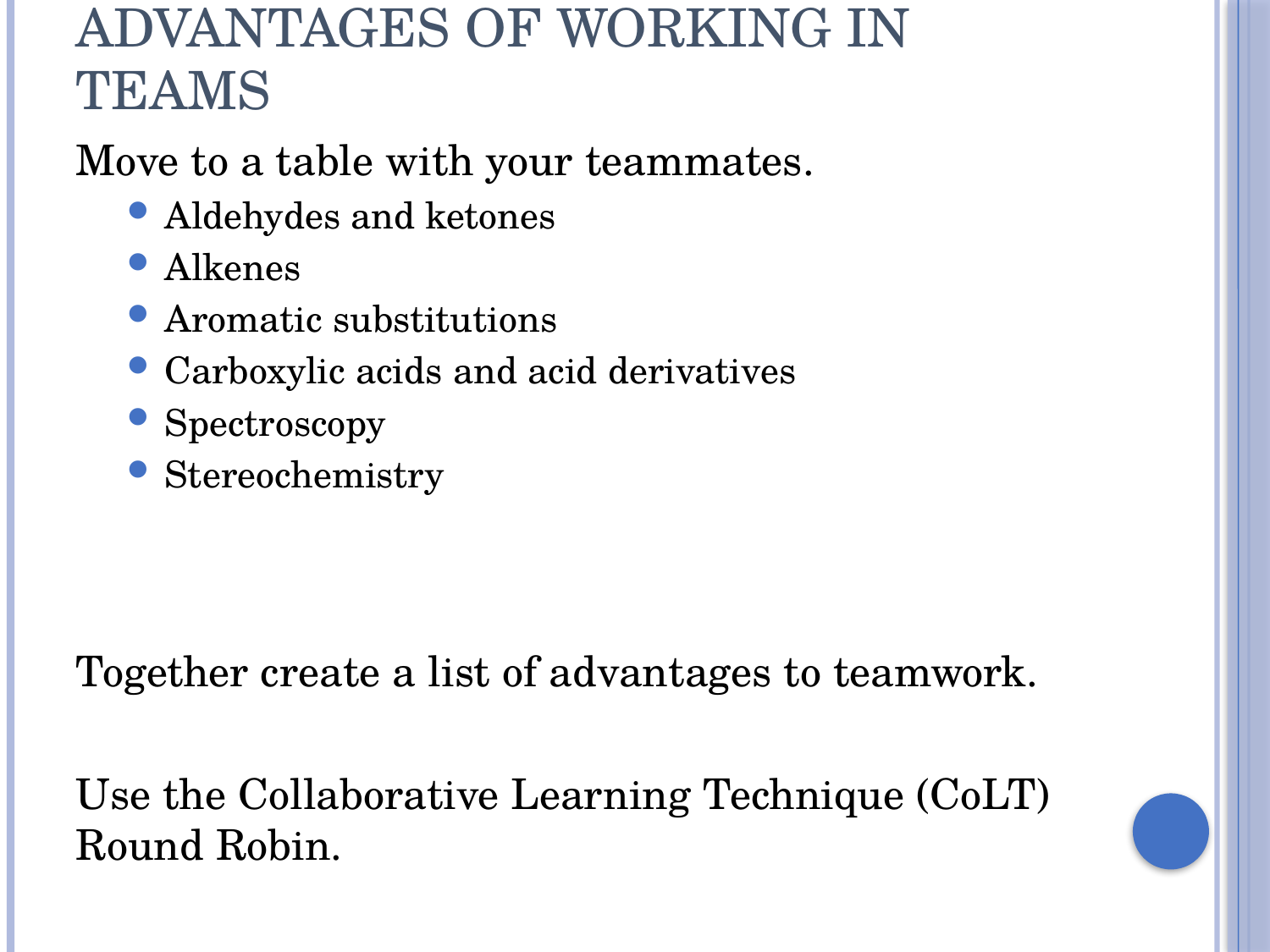

# Advantages of Working in Teams
Move to a table with your teammates.
Aldehydes and ketones
Alkenes
Aromatic substitutions
Carboxylic acids and acid derivatives
Spectroscopy
Stereochemistry

Together create a list of advantages to teamwork.

Use the Collaborative Learning Technique (CoLT) Round Robin.